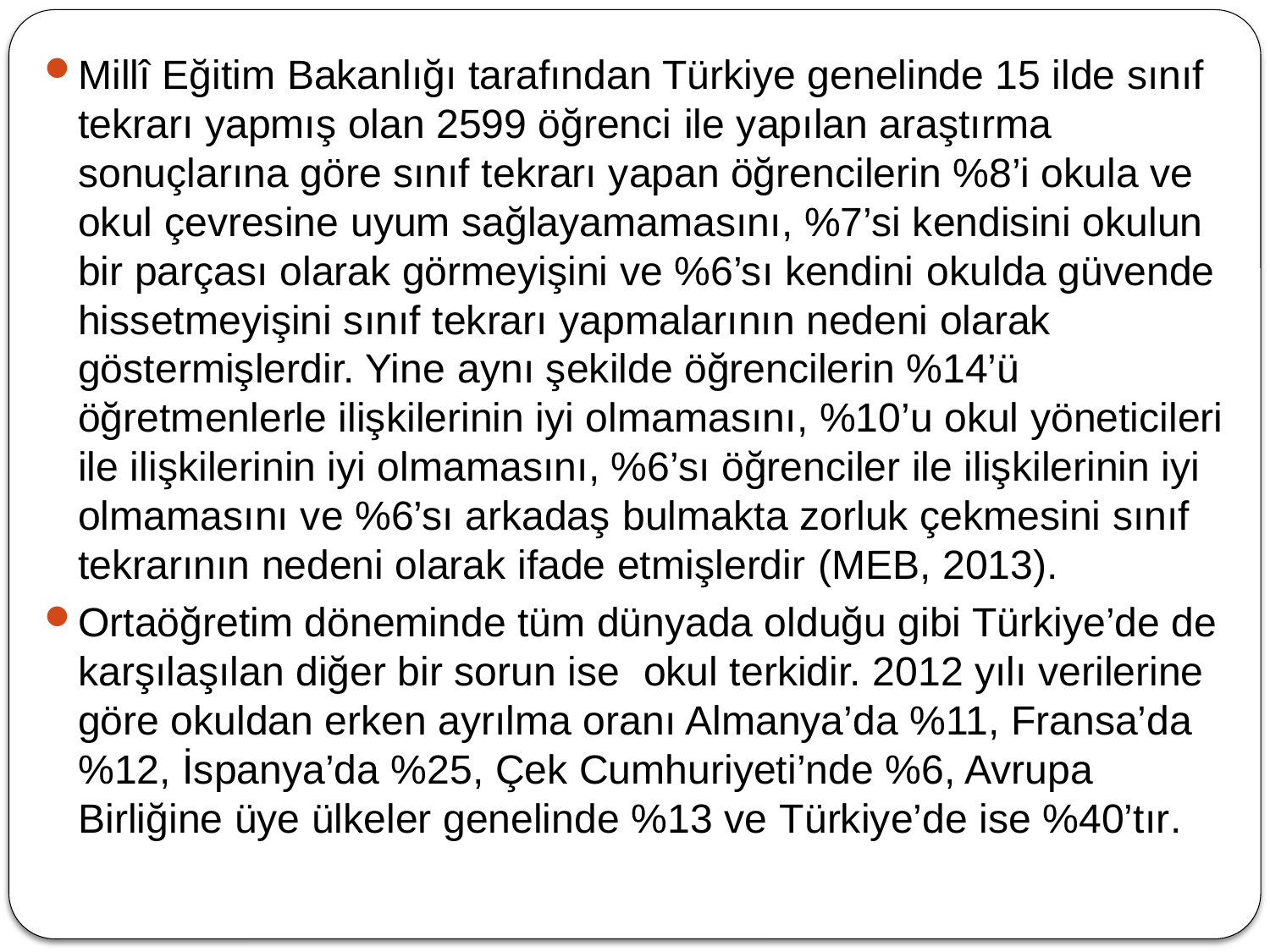

Millî Eğitim Bakanlığı tarafından Türkiye genelinde 15 ilde sınıf tekrarı yapmış olan 2599 öğrenci ile yapılan araştırma sonuçlarına göre sınıf tekrarı yapan öğrencilerin %8’i okula ve okul çevresine uyum sağlayamamasını, %7’si kendisini okulun bir parçası olarak görmeyişini ve %6’sı kendini okulda güvende hissetmeyişini sınıf tekrarı yapmalarının nedeni olarak göstermişlerdir. Yine aynı şekilde öğrencilerin %14’ü öğretmenlerle ilişkilerinin iyi olmamasını, %10’u okul yöneticileri ile ilişkilerinin iyi olmamasını, %6’sı öğrenciler ile ilişkilerinin iyi olmamasını ve %6’sı arkadaş bulmakta zorluk çekmesini sınıf tekrarının nedeni olarak ifade etmişlerdir (MEB, 2013).
Ortaöğretim döneminde tüm dünyada olduğu gibi Türkiye’de de karşılaşılan diğer bir sorun ise  okul terkidir. 2012 yılı verilerine göre okuldan erken ayrılma oranı Almanya’da %11, Fransa’da %12, İspanya’da %25, Çek Cumhuriyeti’nde %6, Avrupa Birliğine üye ülkeler genelinde %13 ve Türkiye’de ise %40’tır.